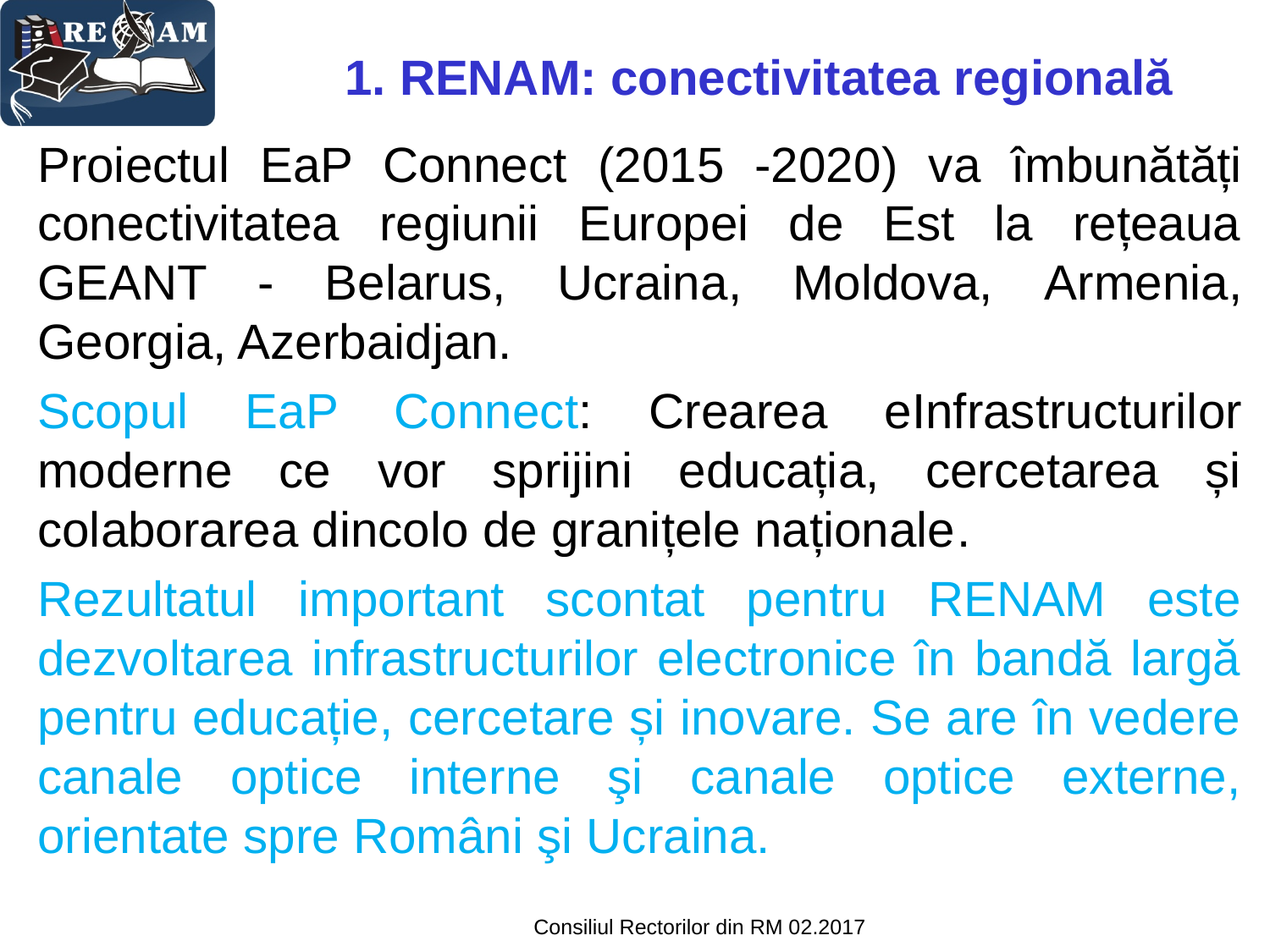

1. RENAM: conectivitatea regională
Proiectul EaP Connect (2015 -2020) va îmbunătăți conectivitatea regiunii Europei de Est la rețeaua GEANT - Belarus, Ucraina, Moldova, Armenia, Georgia, Azerbaidjan.
Scopul EaP Connect: Crearea eInfrastructurilor moderne ce vor sprijini educația, cercetarea și colaborarea dincolo de granițele naționale.
Rezultatul important scontat pentru RENAM este dezvoltarea infrastructurilor electronice în bandă largă pentru educație, cercetare și inovare. Se are în vedere canale optice interne şi canale optice externe, orientate spre Români şi Ucraina.

15/21
Consiliul Rectorilor din RM 02.2017